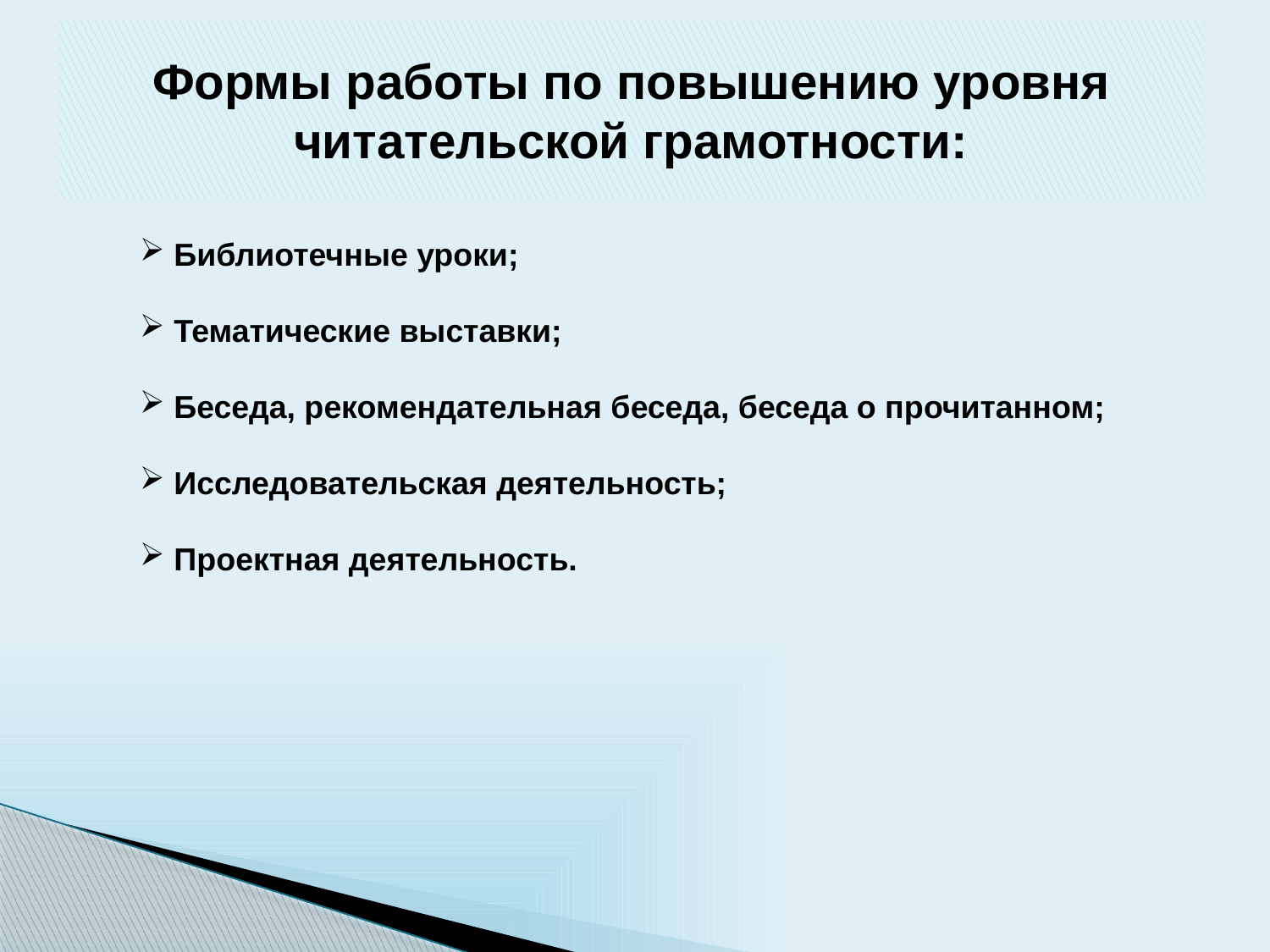

# Формы работы по повышению уровня читательской грамотности:
 Библиотечные уроки;

 Тематические выставки;

 Беседа, рекомендательная беседа, беседа о прочитанном;

 Исследовательская деятельность;

 Проектная деятельность.